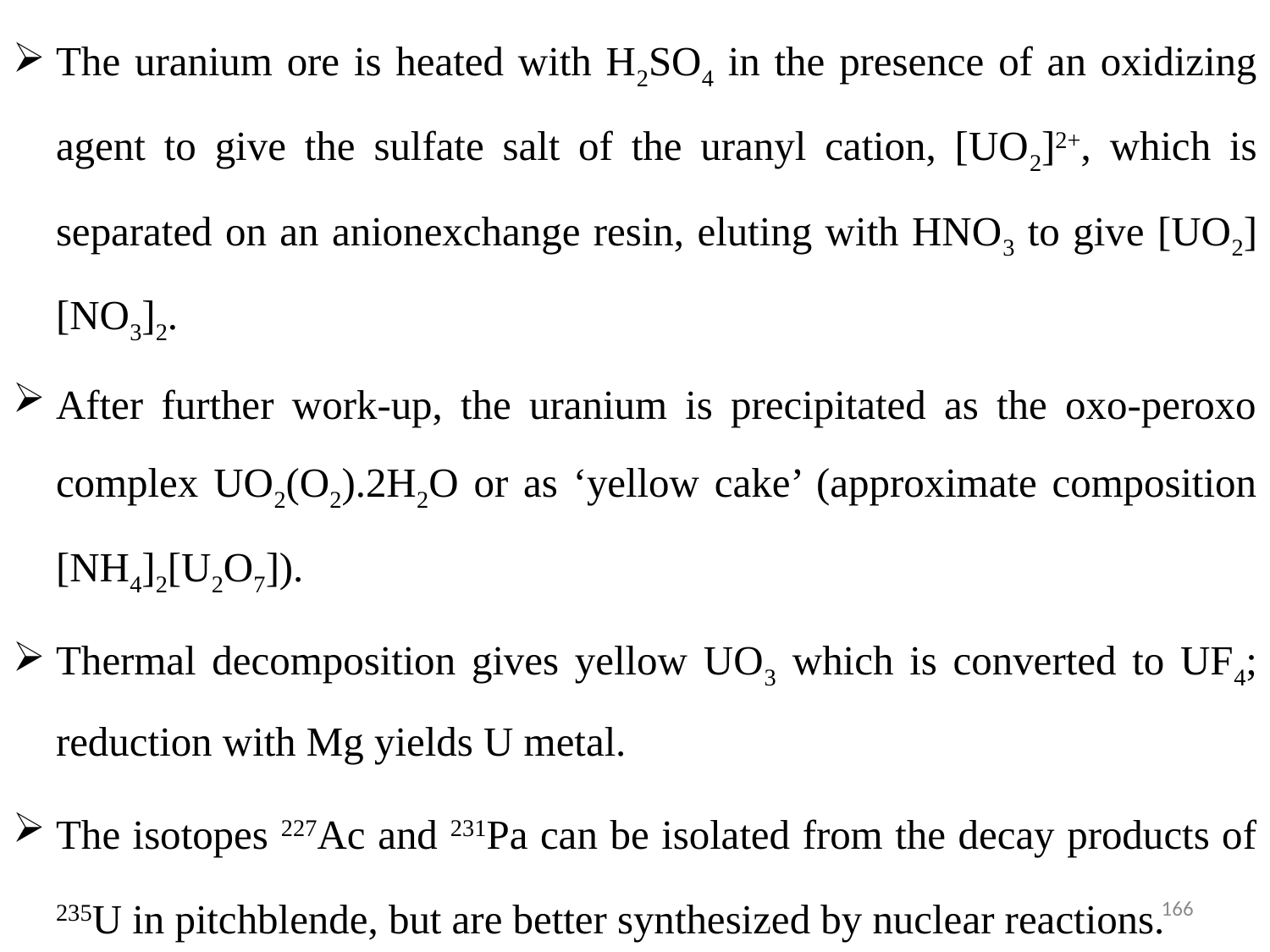

The uranium ore is heated with H2SO4 in the presence of an oxidizing agent to give the sulfate salt of the uranyl cation, [UO2]2+, which is separated on an anionexchange resin, eluting with HNO3 to give [UO2][NO3]2.
After further work-up, the uranium is precipitated as the oxo-peroxo complex UO2(O2).2H2O or as ‘yellow cake’ (approximate composition [NH4]2[U2O7]).
Thermal decomposition gives yellow UO3 which is converted to UF4; reduction with Mg yields U metal.
The isotopes 227Ac and 231Pa can be isolated from the decay products of 235U in pitchblende, but are better synthesized by nuclear reactions.
166